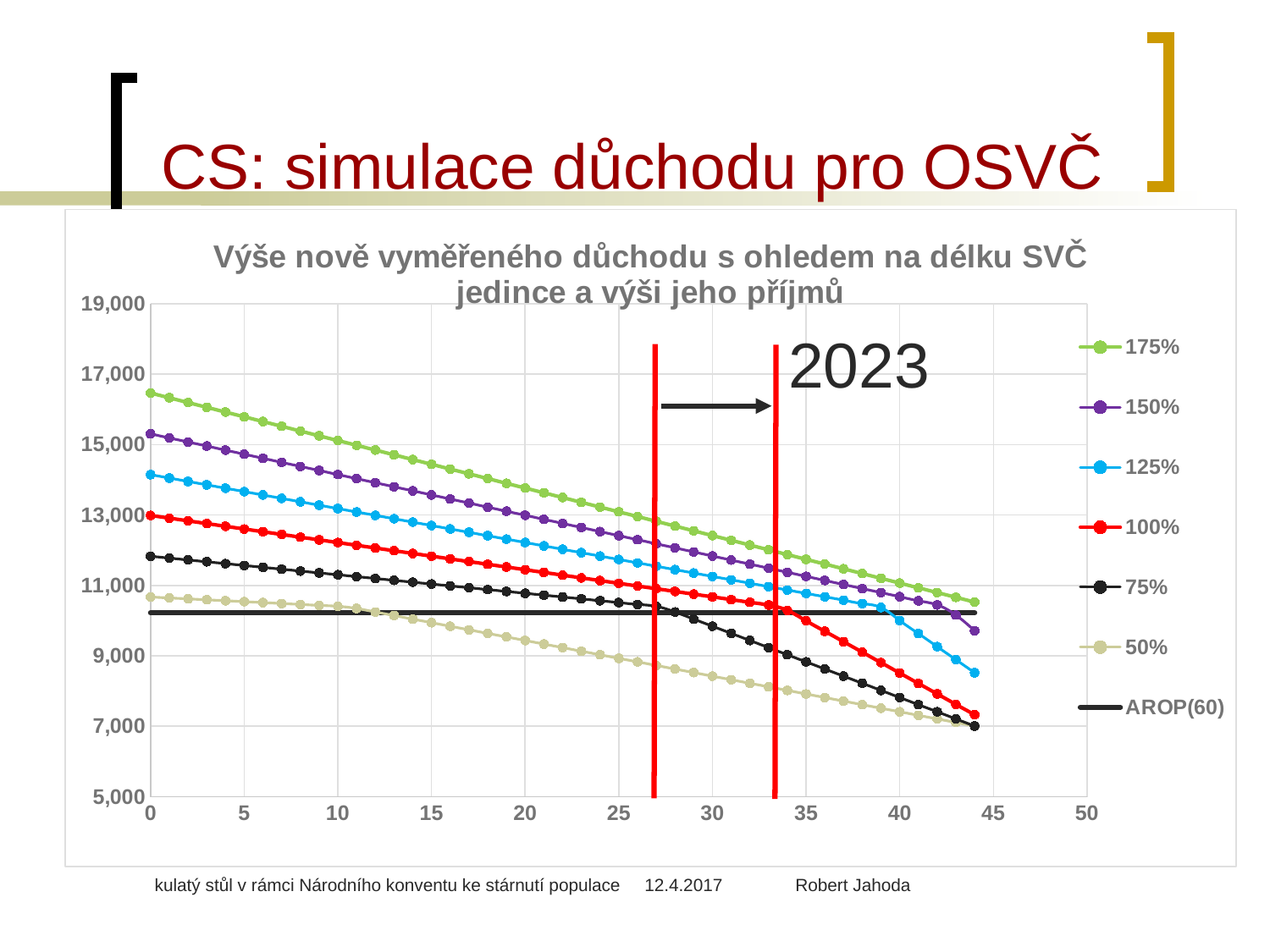

# CS: simulace důchodu pro OSVČ

### Chart: Výše nově vyměřeného důchodu s ohledem na délku SVČ jedince a výši jeho příjmů

| Category | 175% | 150% | 125% | 100% | 75% | 50% | AROP(60) |
|---|---|---|---|---|---|---|---|
2023
kulatý stůl v rámci Národního konventu ke stárnutí populace     12.4.2017               Robert Jahoda